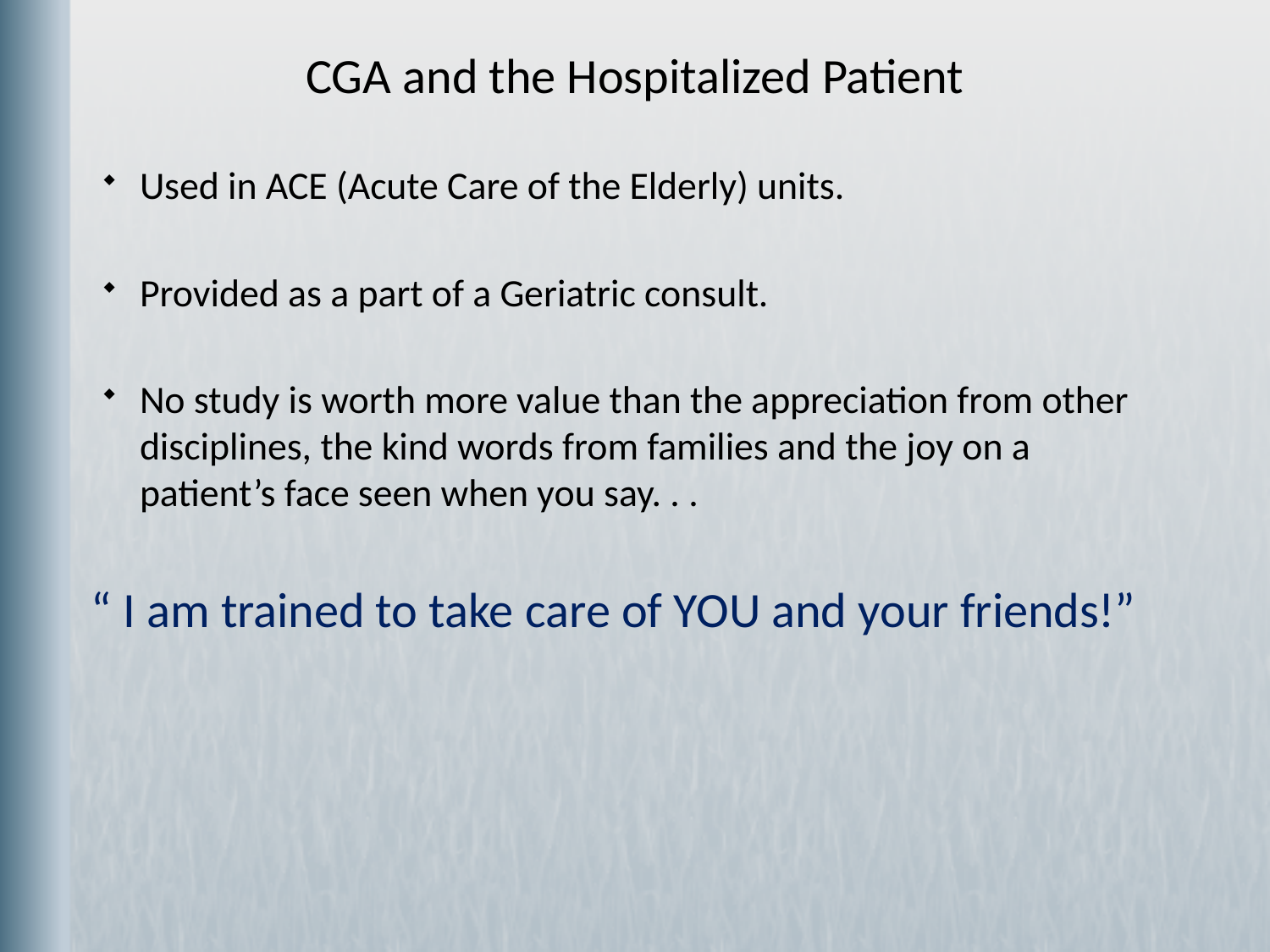

CGA and the Hospitalized Patient
Used in ACE (Acute Care of the Elderly) units.

Provided as a part of a Geriatric consult.

No study is worth more value than the appreciation from other disciplines, the kind words from families and the joy on a patient’s face seen when you say. . .

“ I am trained to take care of YOU and your friends!”